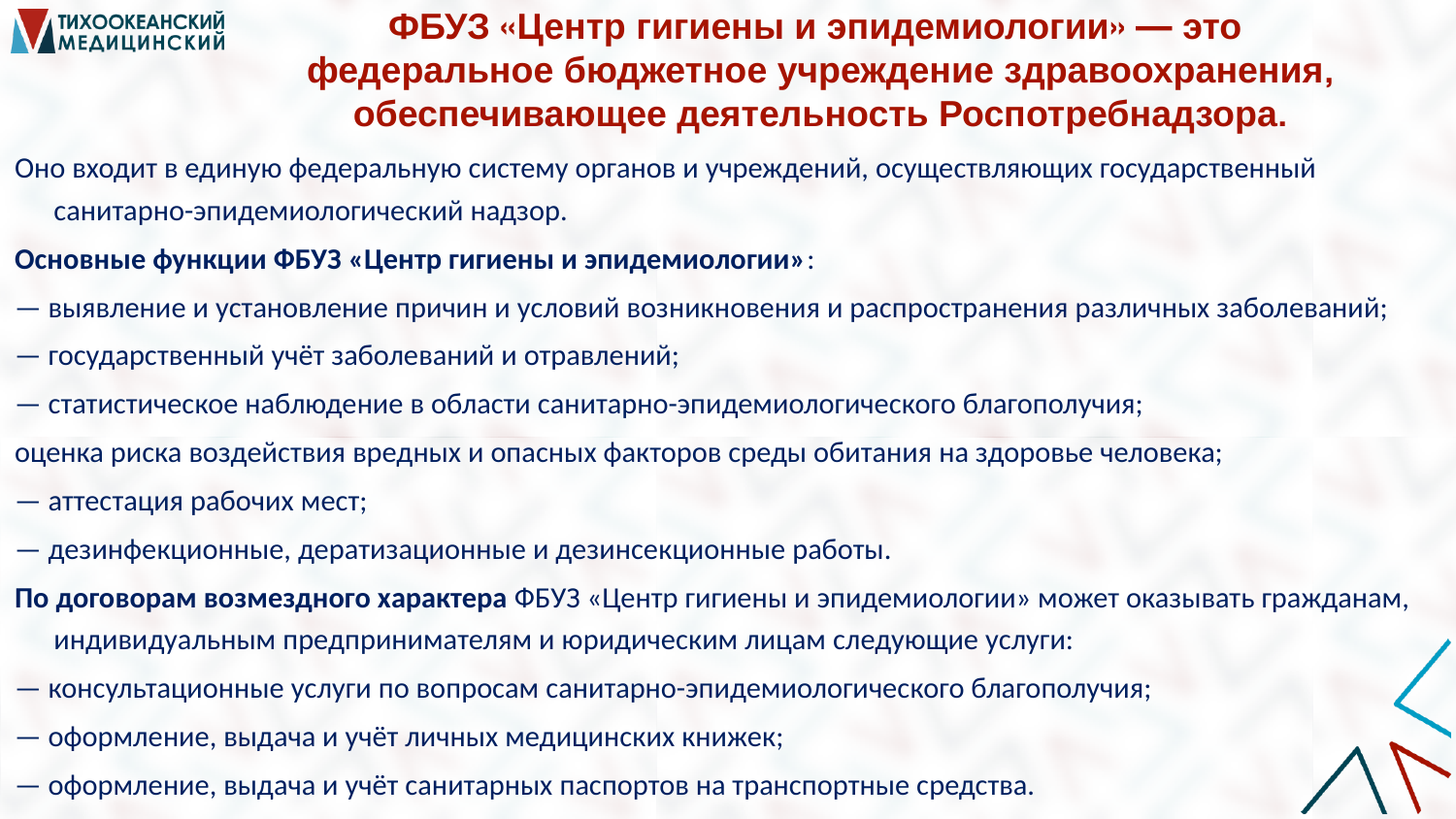

# ФБУЗ «Центр гигиены и эпидемиологии» — это федеральное бюджетное учреждение здравоохранения, обеспечивающее деятельность Роспотребнадзора.
Оно входит в единую федеральную систему органов и учреждений, осуществляющих государственный санитарно-эпидемиологический надзор.
Основные функции ФБУЗ «Центр гигиены и эпидемиологии»:
— выявление и установление причин и условий возникновения и распространения различных заболеваний;
— государственный учёт заболеваний и отравлений;
— статистическое наблюдение в области санитарно-эпидемиологического благополучия;
оценка риска воздействия вредных и опасных факторов среды обитания на здоровье человека;
— аттестация рабочих мест;
— дезинфекционные, дератизационные и дезинсекционные работы.
По договорам возмездного характера ФБУЗ «Центр гигиены и эпидемиологии» может оказывать гражданам, индивидуальным предпринимателям и юридическим лицам следующие услуги:
— консультационные услуги по вопросам санитарно-эпидемиологического благополучия;
— оформление, выдача и учёт личных медицинских книжек;
— оформление, выдача и учёт санитарных паспортов на транспортные средства.